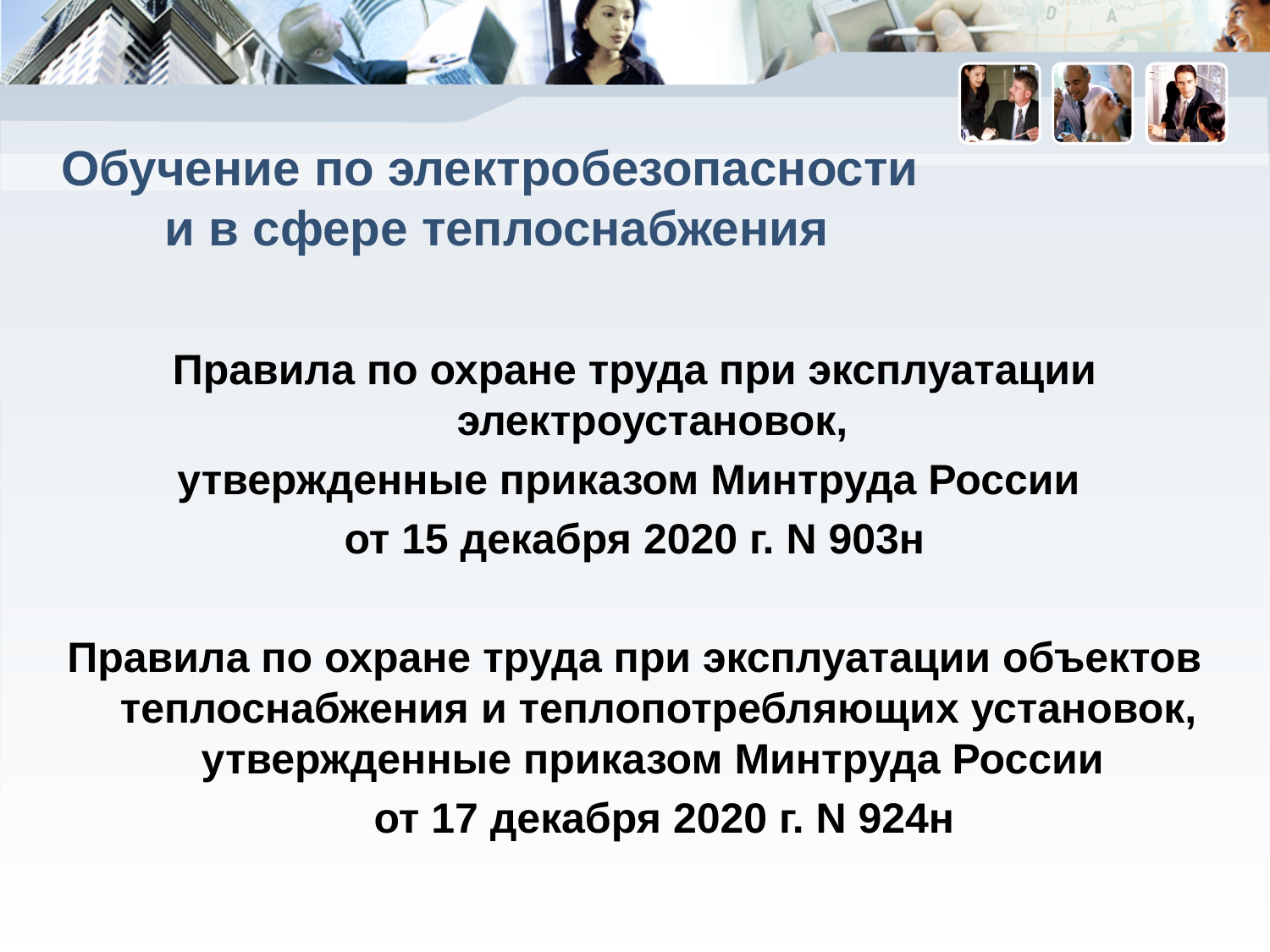

# Обучение по электробезопасности и в сфере теплоснабжения
Правила по охране труда при эксплуатации электроустановок,
утвержденные приказом Минтруда России
от 15 декабря 2020 г. N 903н

Правила по охране труда при эксплуатации объектов теплоснабжения и теплопотребляющих установок, утвержденные приказом Минтруда России
     от 17 декабря 2020 г. N 924н